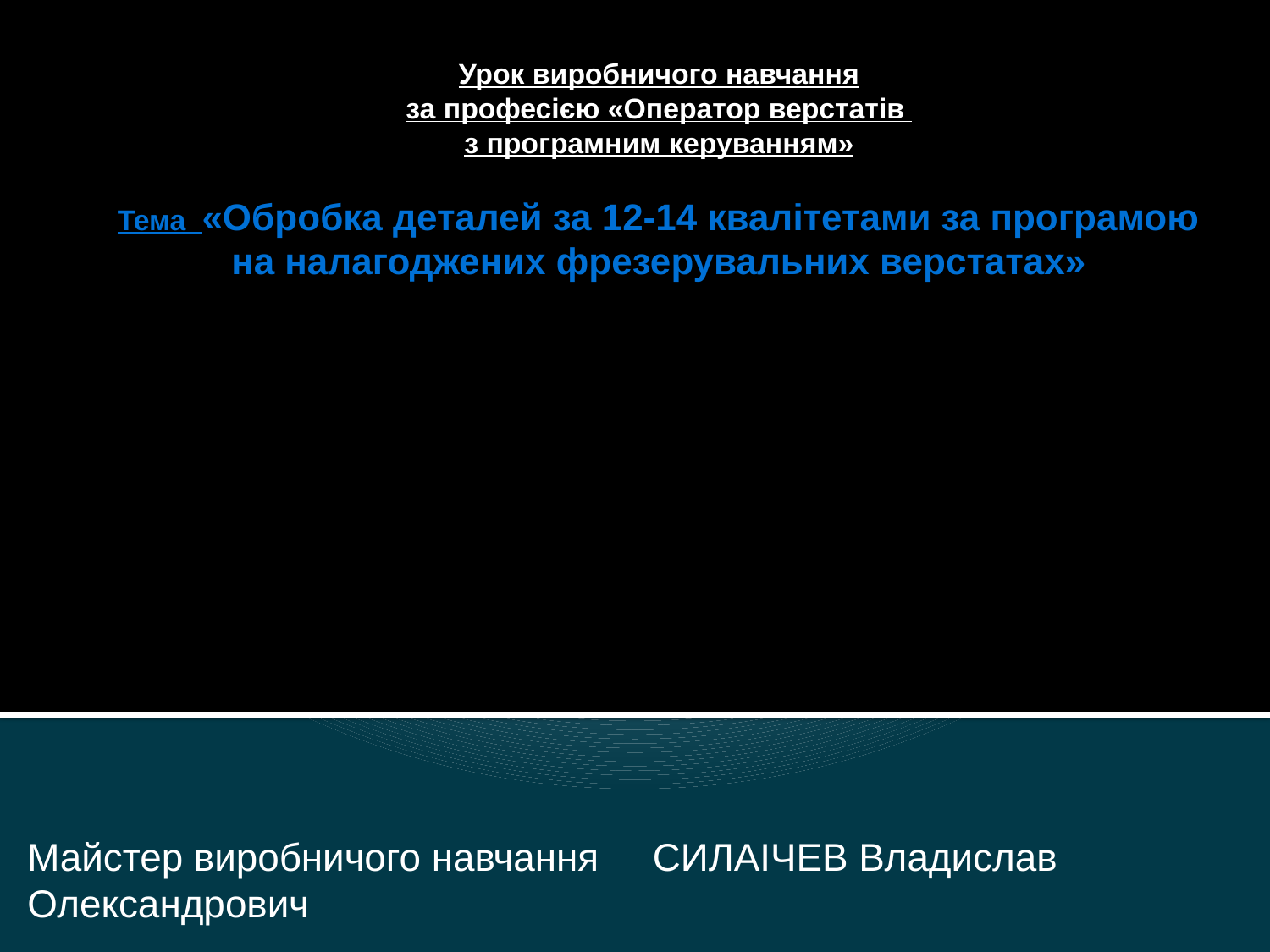

# Урок виробничого навчання за професією «Оператор верстатів з програмним керуванням» Тема  «Обробка деталей за 12-14 квалітетами за програмою на налагоджених фрезерувальних верстатах»
Майстер виробничого навчання     СИЛАІЧЕВ Владислав Олександрович